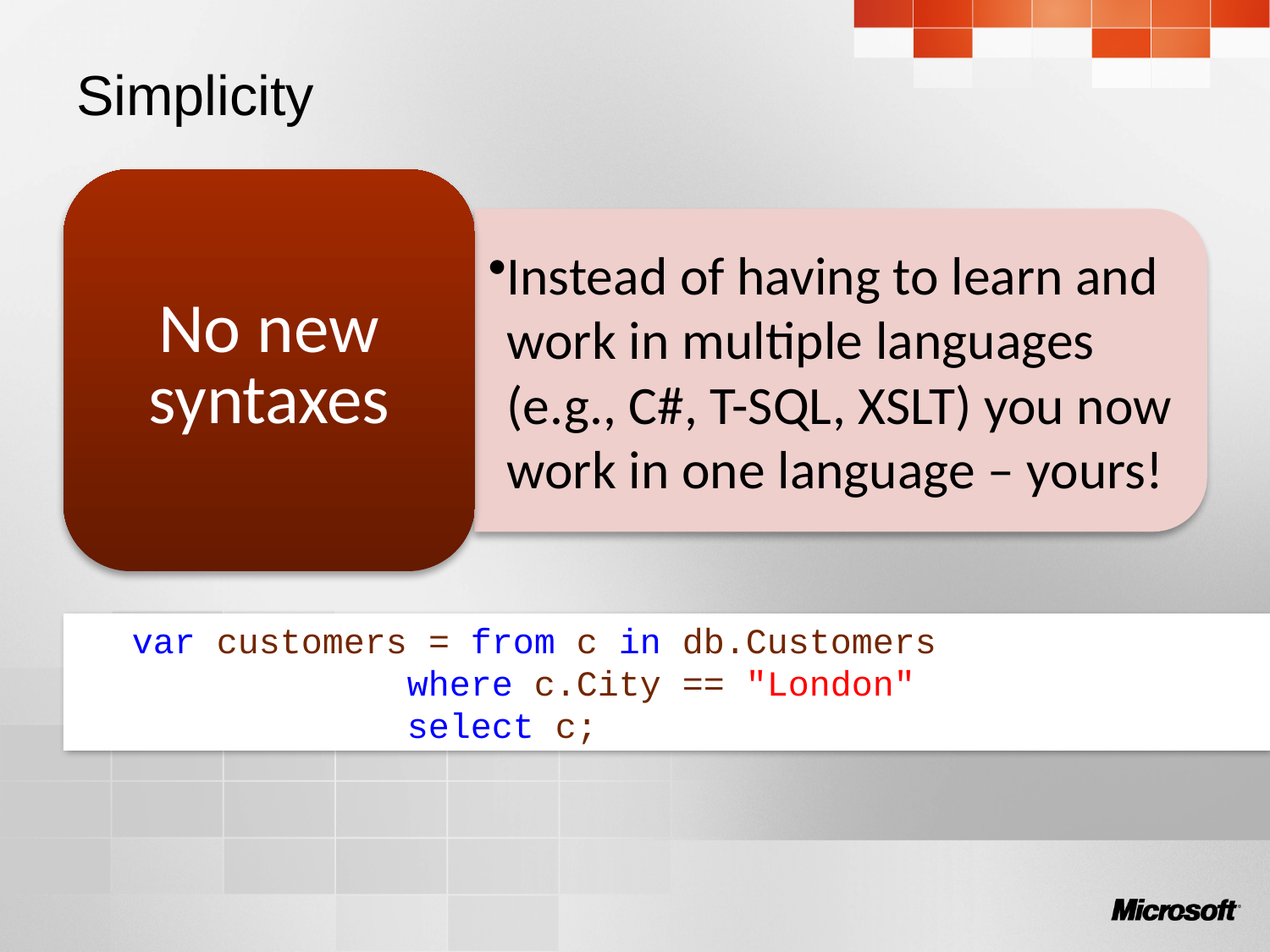

# Simplicity
No new syntaxes
Instead of having to learn and work in multiple languages (e.g., C#, T-SQL, XSLT) you now work in one language – yours!
var customers = from c in db.Customers
             where c.City == "London"
             select c;